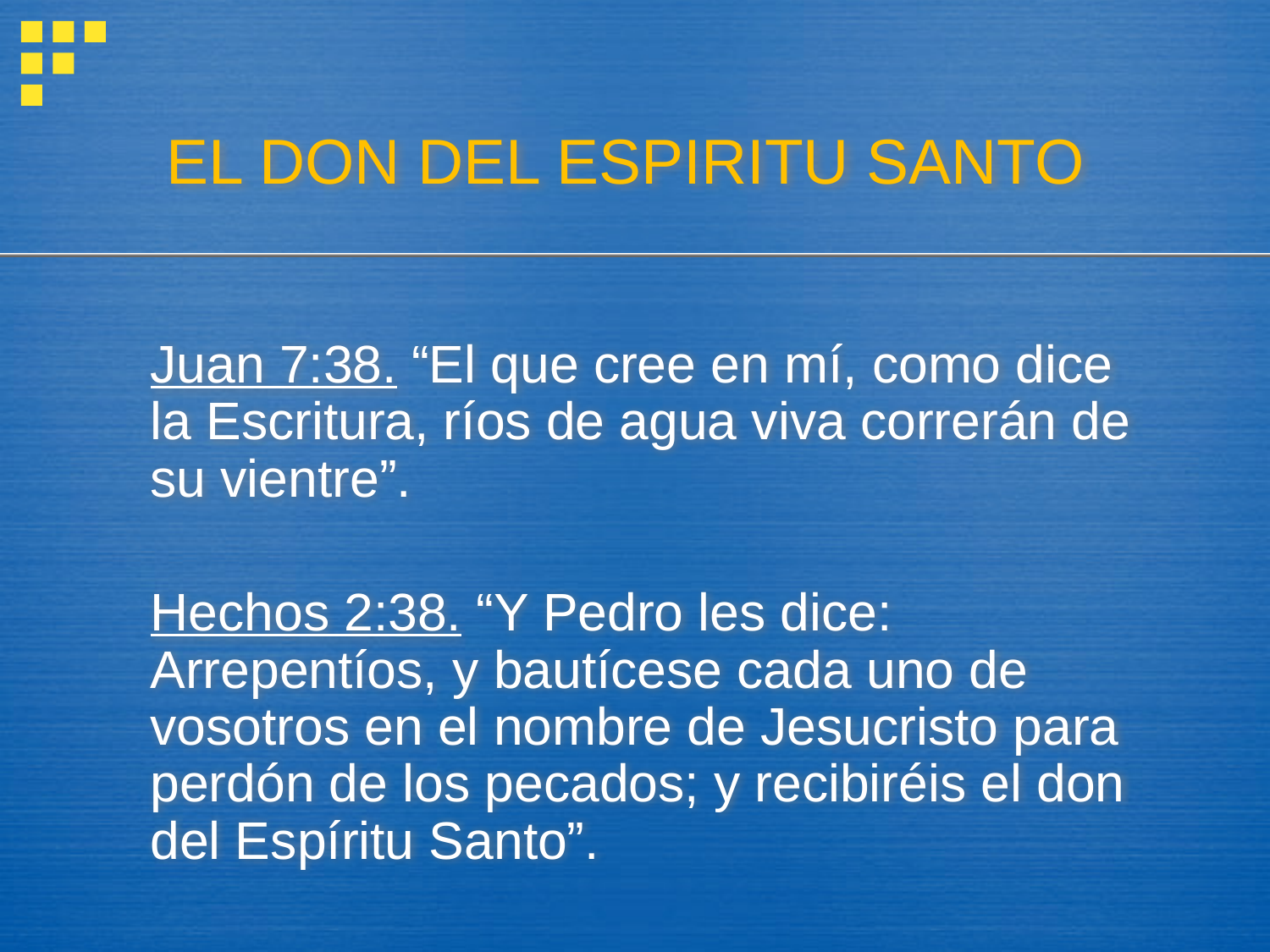

# EL DON DEL ESPIRITU SANTO

	Juan 7:38. “El que cree en mí, como dice la Escritura, ríos de agua viva correrán de su vientre”.

	Hechos 2:38. “Y Pedro les dice: Arrepentíos, y bautícese cada uno de vosotros en el nombre de Jesucristo para perdón de los pecados; y recibiréis el don del Espíritu Santo”.